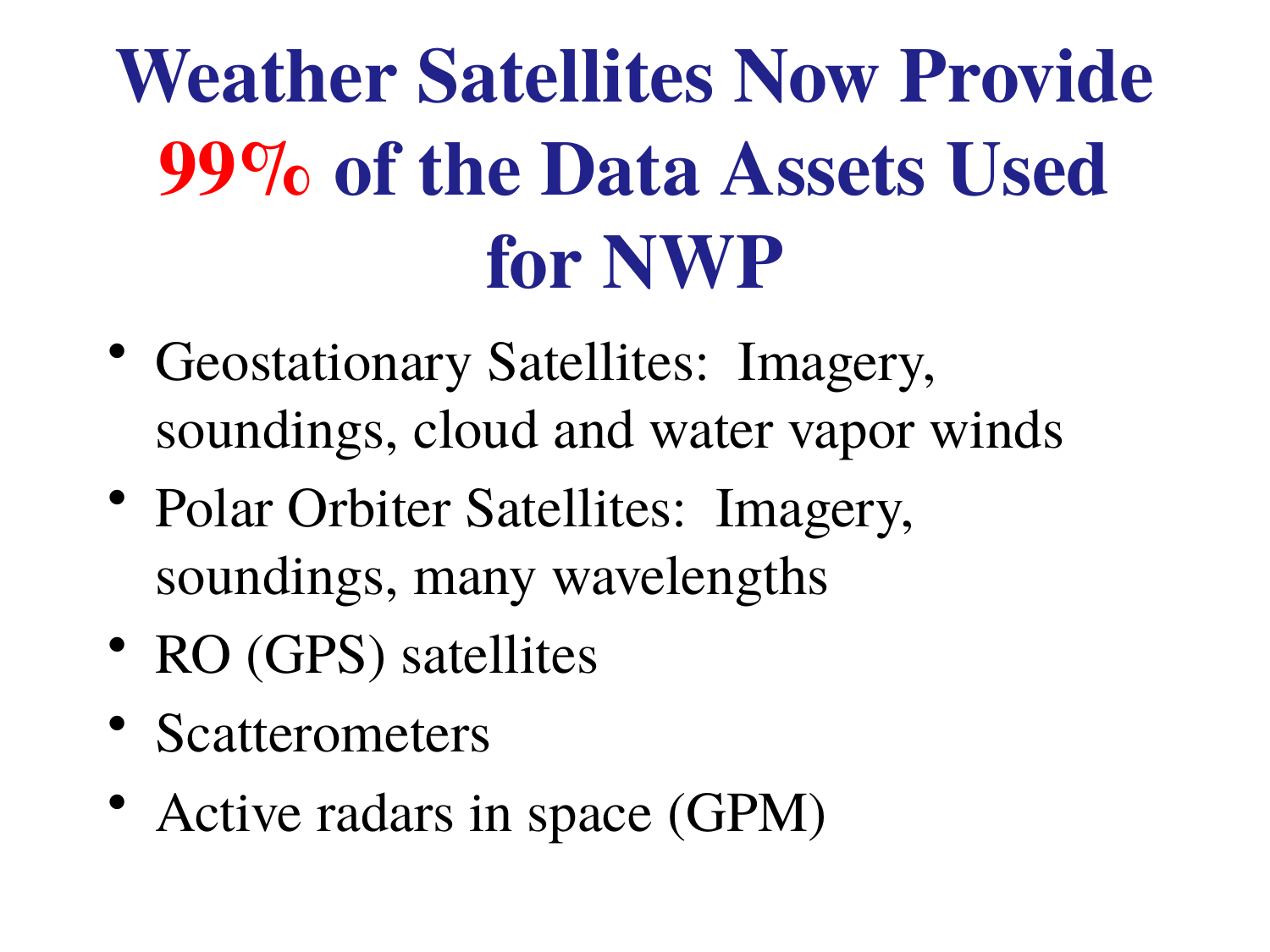

# Weather Satellites Now Provide 99% of the Data Assets Used for NWP
Geostationary Satellites:  Imagery, soundings, cloud and water vapor winds
Polar Orbiter Satellites:  Imagery, soundings, many wavelengths
RO (GPS) satellites
Scatterometers
Active radars in space (GPM)